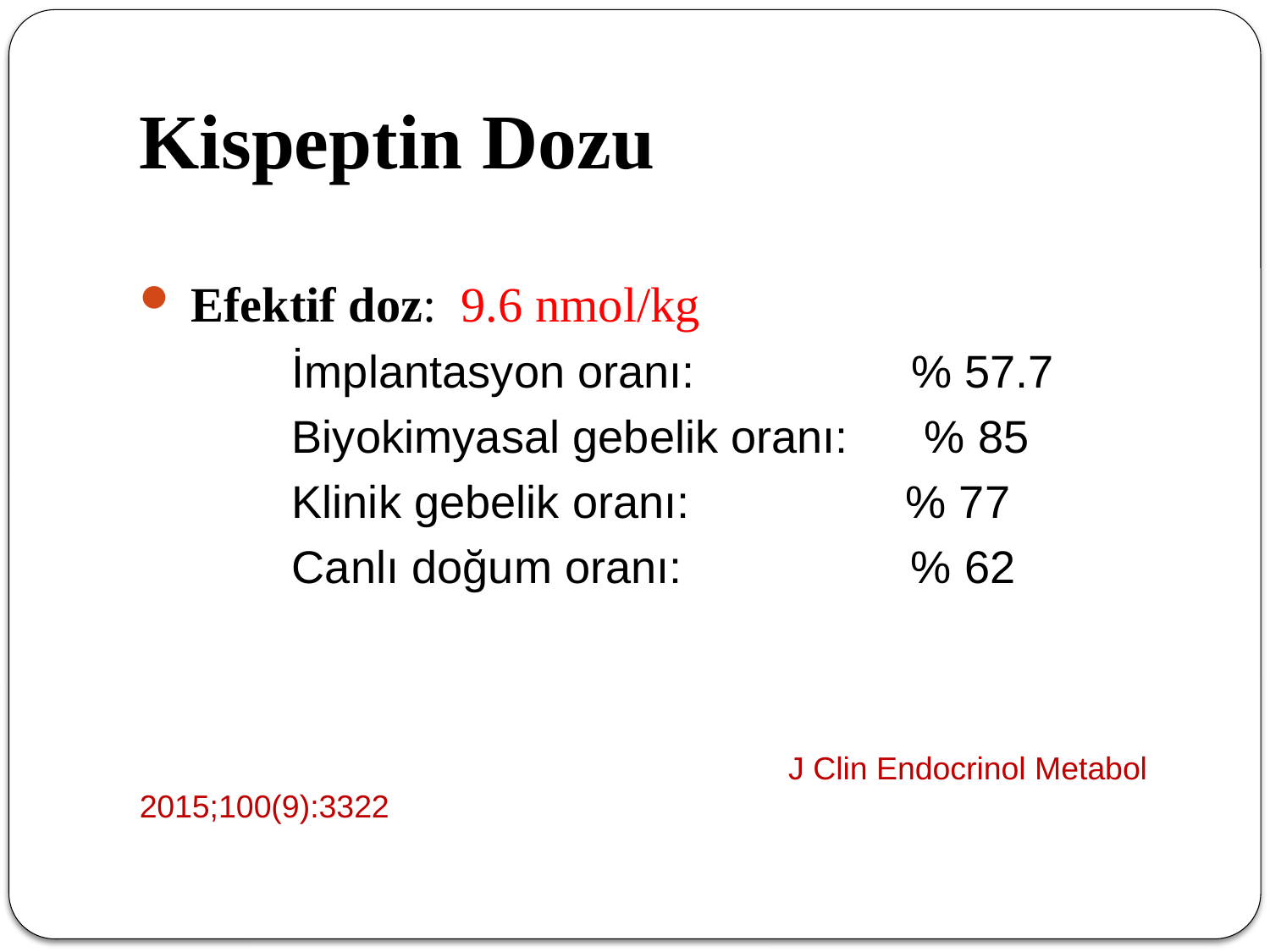

# Kispeptin Dozu

 Efektif doz:  9.6 nmol/kg
            İmplantasyon oranı:                 % 57.7
            Biyokimyasal gebelik oranı:      % 85
            Klinik gebelik oranı:                 % 77
            Canlı doğum oranı:                  % 62

                                                                         J Clin Endocrinol Metabol 2015;100(9):3322